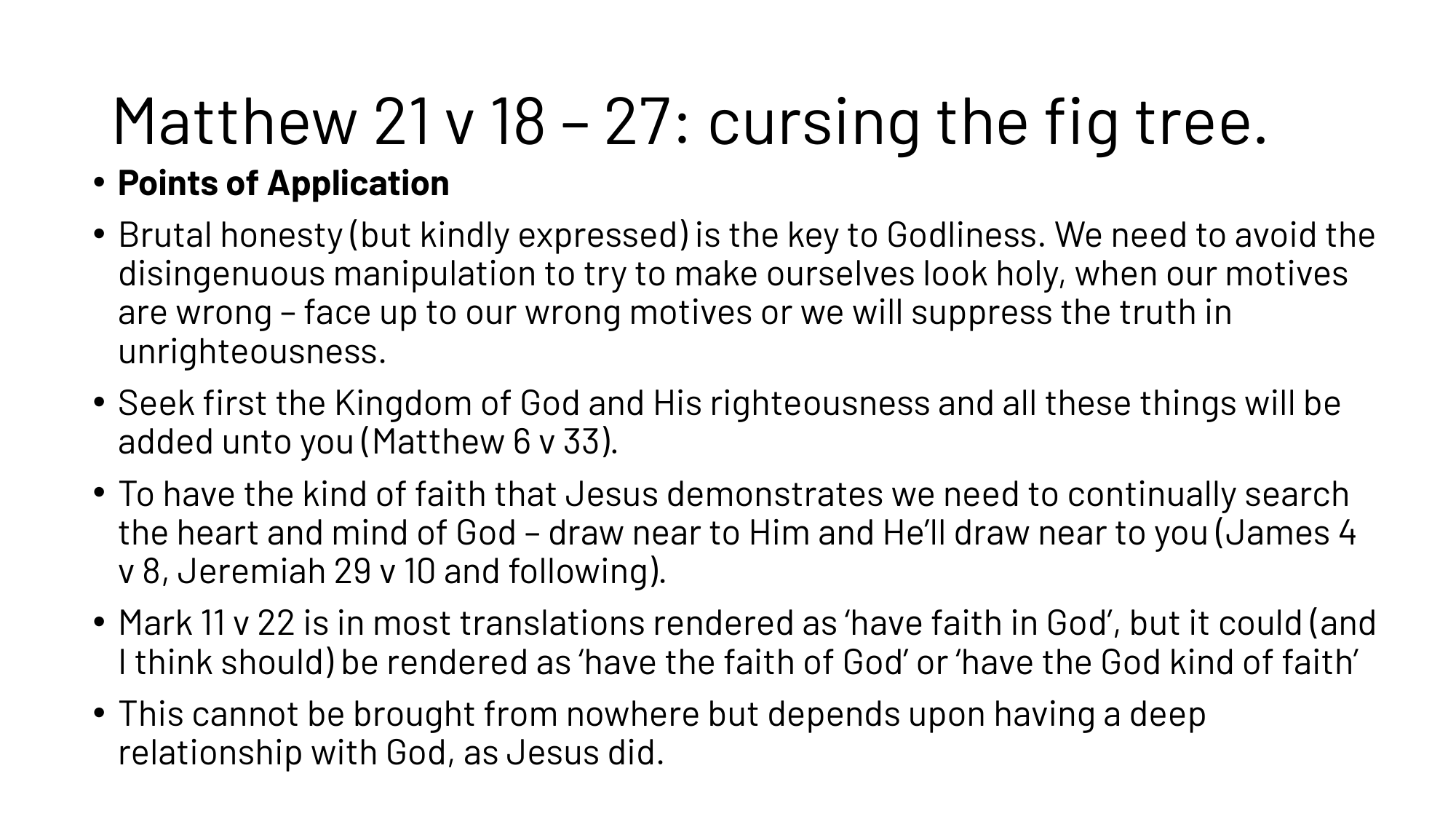

# Matthew 21 v 18 – 27: cursing the fig tree.
Points of Application
Brutal honesty (but kindly expressed) is the key to Godliness. We need to avoid the disingenuous manipulation to try to make ourselves look holy, when our motives are wrong – face up to our wrong motives or we will suppress the truth in unrighteousness.
Seek first the Kingdom of God and His righteousness and all these things will be added unto you (Matthew 6 v 33).
To have the kind of faith that Jesus demonstrates we need to continually search the heart and mind of God – draw near to Him and He’ll draw near to you (James 4 v 8, Jeremiah 29 v 10 and following).
Mark 11 v 22 is in most translations rendered as ‘have faith in God’, but it could (and I think should) be rendered as ‘have the faith of God’ or ‘have the God kind of faith’
This cannot be brought from nowhere but depends upon having a deep relationship with God, as Jesus did.